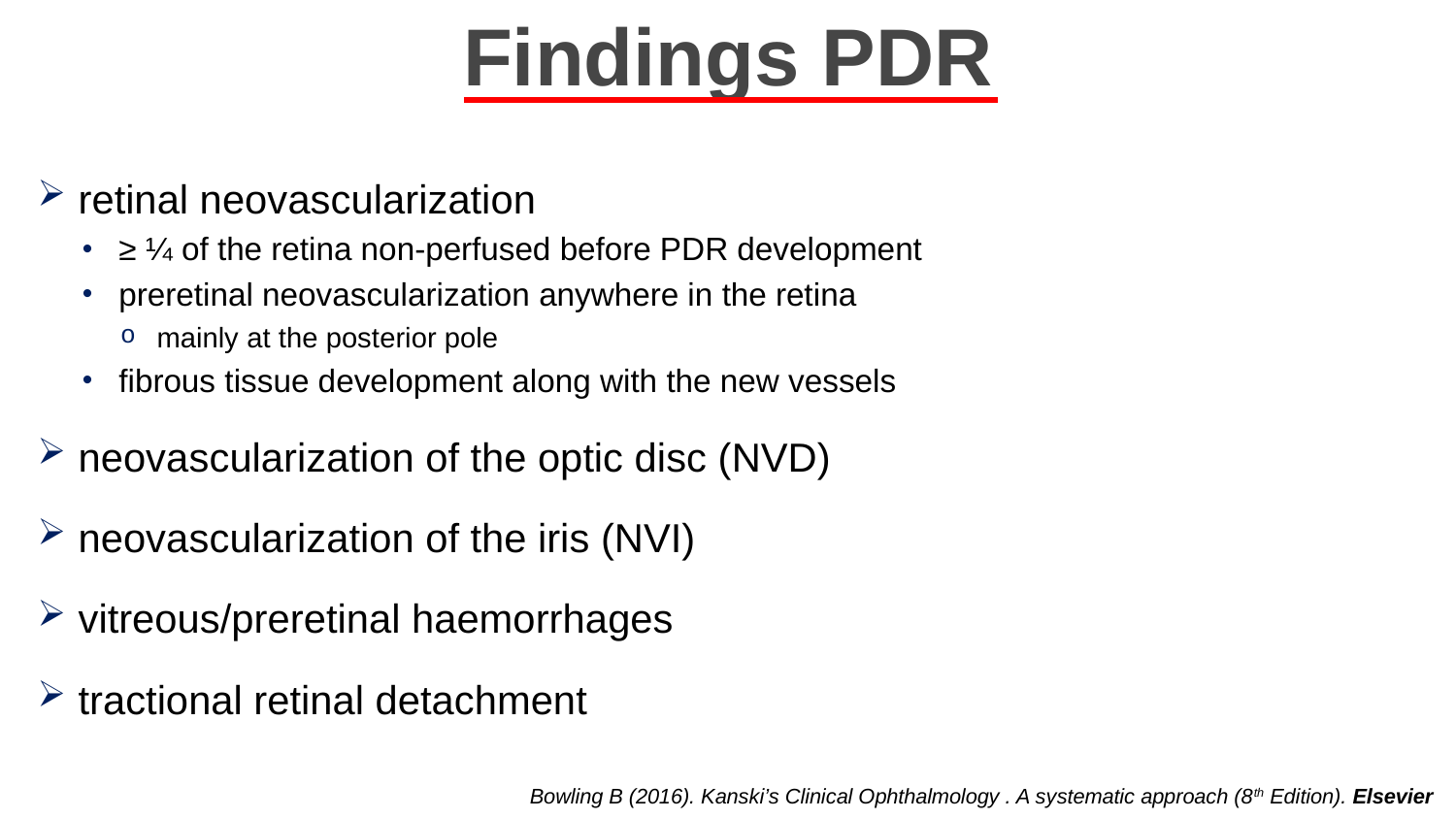

# Findings PDR
retinal neovascularization
≥ ¼ of the retina non-perfused before PDR development
preretinal neovascularization anywhere in the retina
mainly at the posterior pole
fibrous tissue development along with the new vessels
neovascularization of the optic disc (NVD)
neovascularization of the iris (NVI)
vitreous/preretinal haemorrhages
tractional retinal detachment

Bowling B (2016). Kanski’s Clinical Ophthalmology . A systematic approach (8th Edition). Elsevier